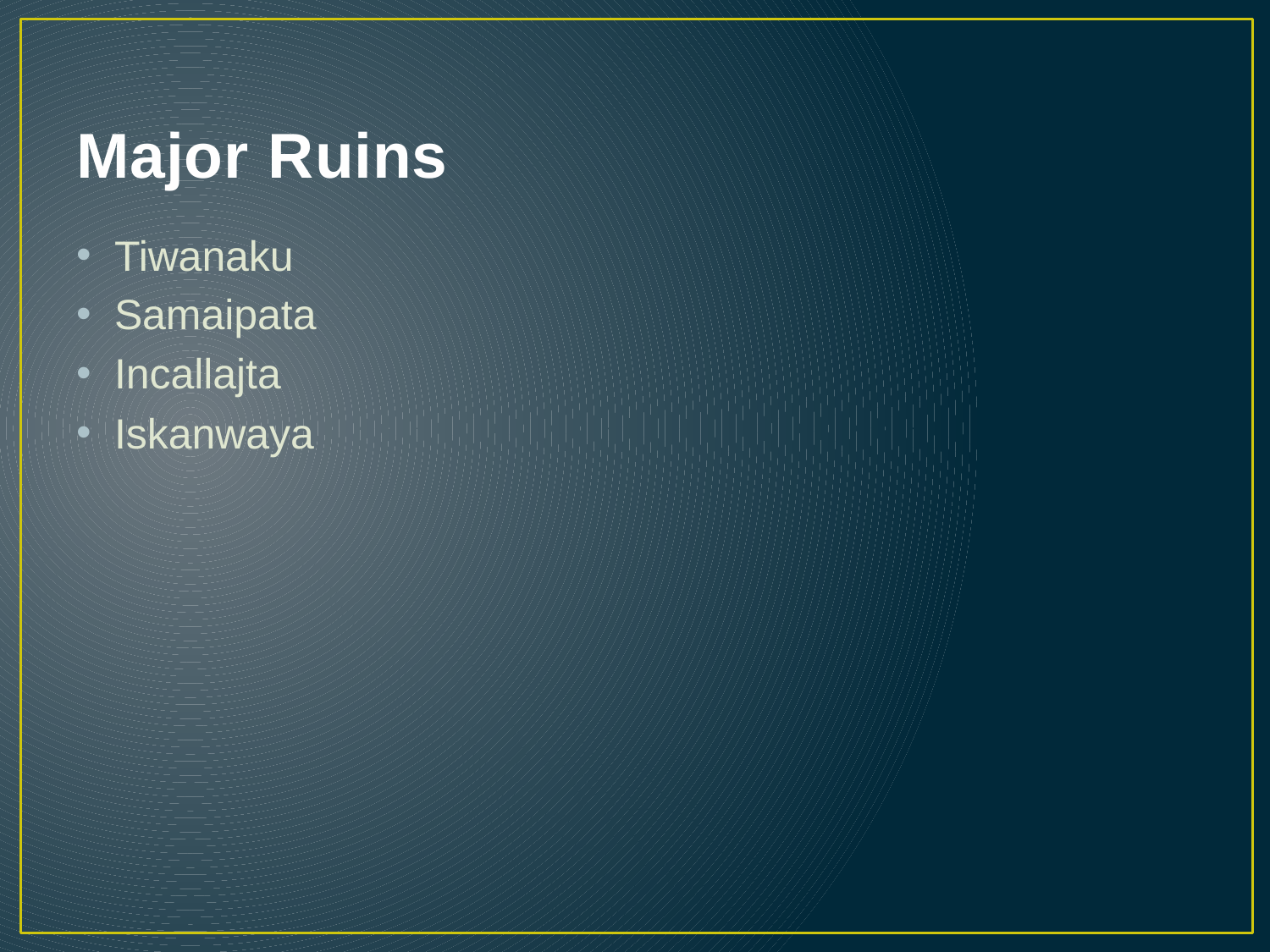

# Major Ruins
Tiwanaku
Samaipata
Incallajta
Iskanwaya